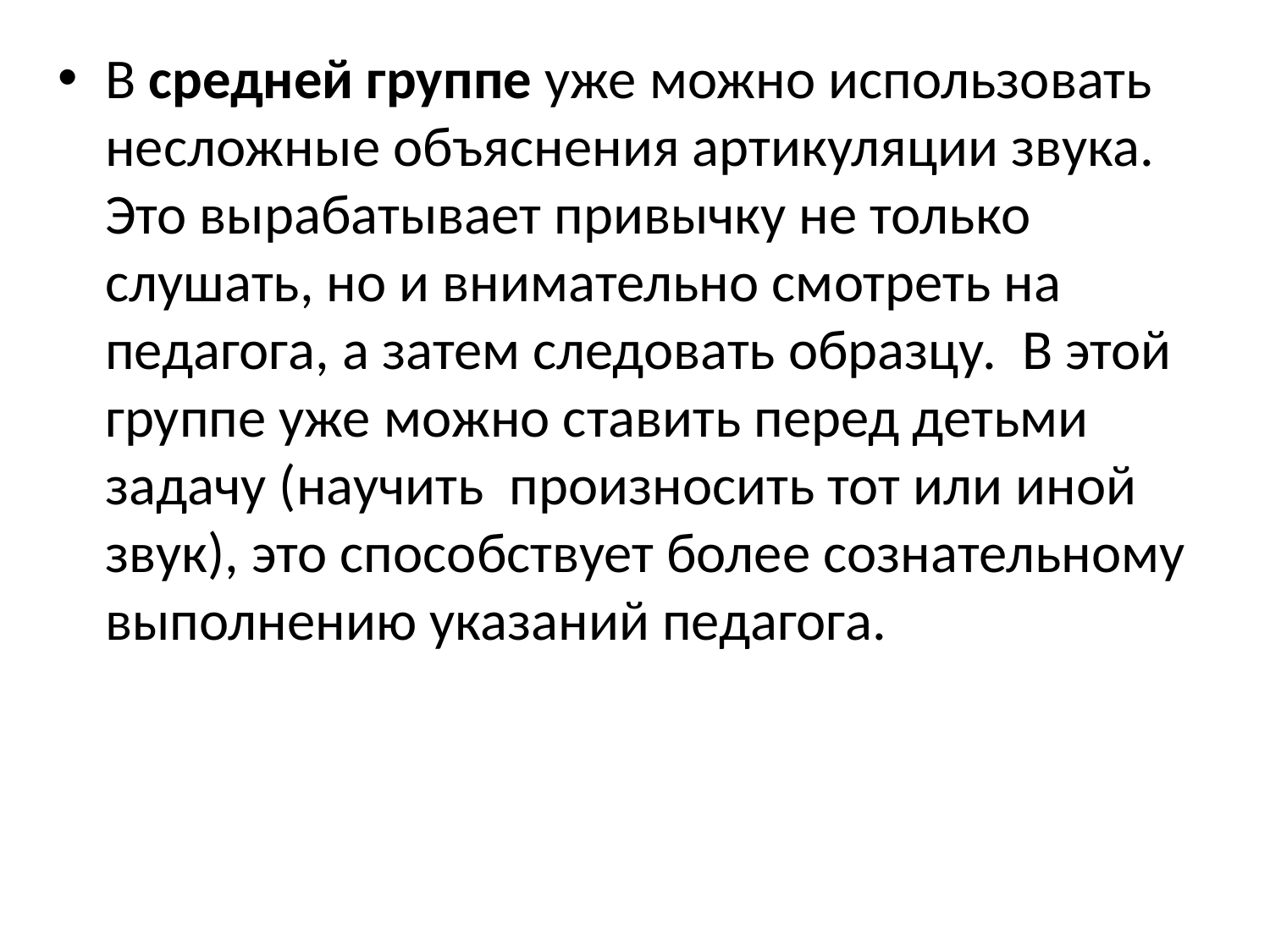

В средней группе уже можно использовать несложные объяснения артикуляции звука. Это вырабатывает привычку не только слушать, но и внимательно смотреть на педагога, а затем следовать образцу.  В этой группе уже можно ставить перед детьми задачу (научить  произносить тот или иной звук), это способствует более сознательному выполнению указаний педагога.